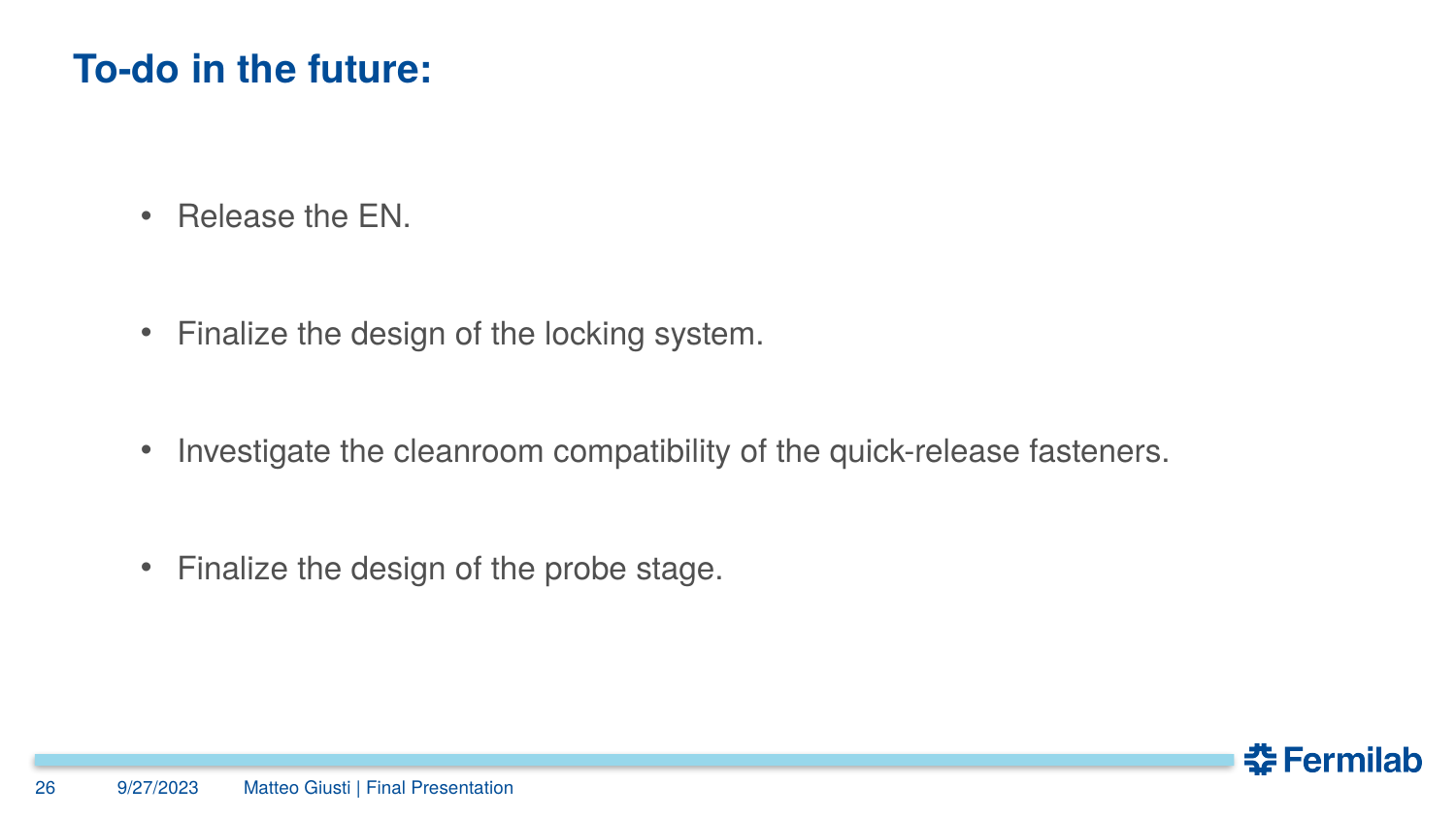

# To-do in the future:

Release the EN.

Finalize the design of the locking system.

Investigate the cleanroom compatibility of the quick-release fasteners.

Finalize the design of the probe stage.

26
9/27/2023
Matteo Giusti | Final Presentation